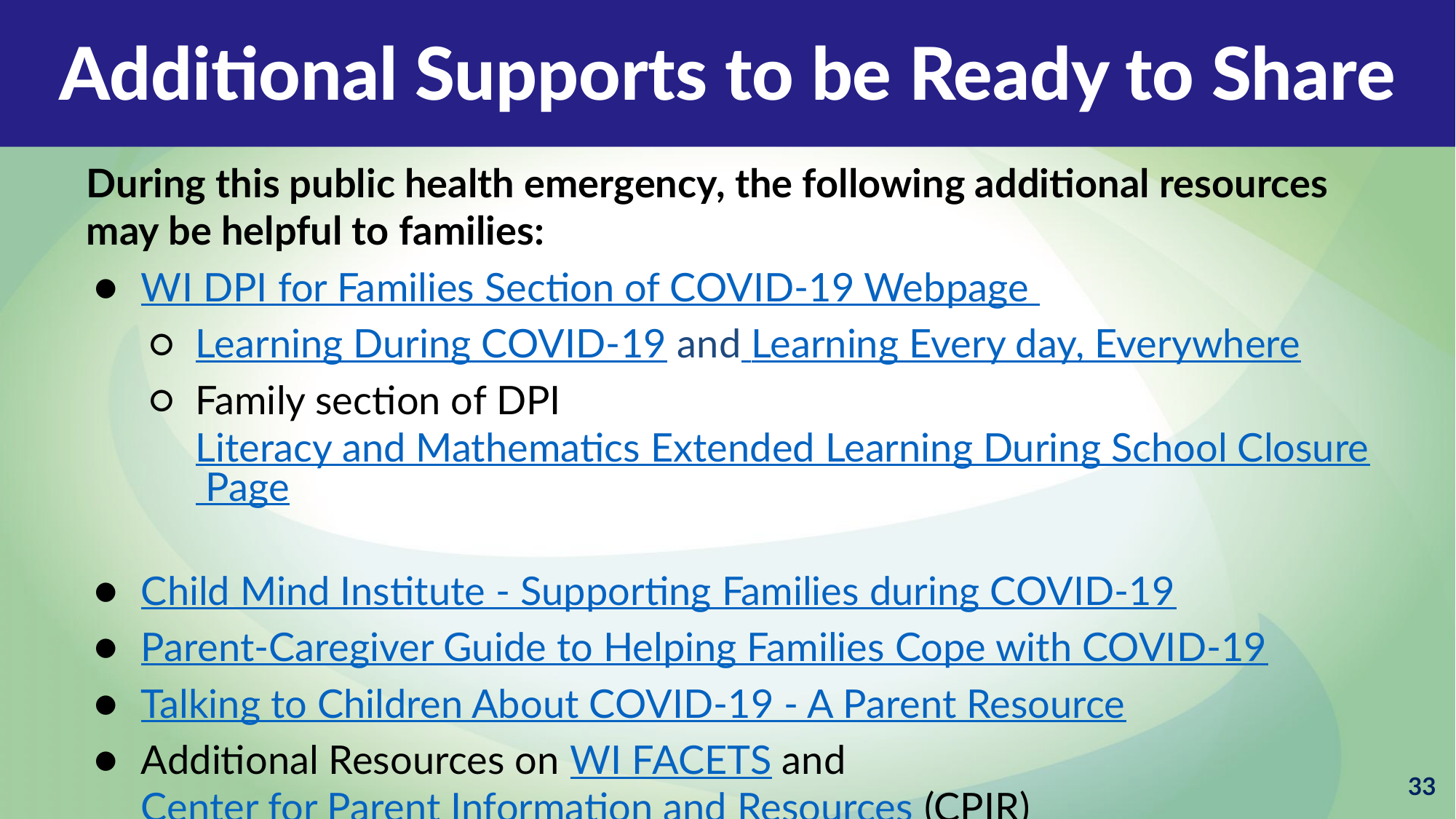

Additional Supports to be Ready to Share
During this public health emergency, the following additional resources may be helpful to families:
WI DPI for Families Section of COVID-19 Webpage
Learning During COVID-19 and Learning Every day, Everywhere
Family section of DPI Literacy and Mathematics Extended Learning During School Closure Page
Child Mind Institute - Supporting Families during COVID-19
Parent-Caregiver Guide to Helping Families Cope with COVID-19
Talking to Children About COVID-19 - A Parent Resource
Additional Resources on WI FACETS and Center for Parent Information and Resources (CPIR)

33